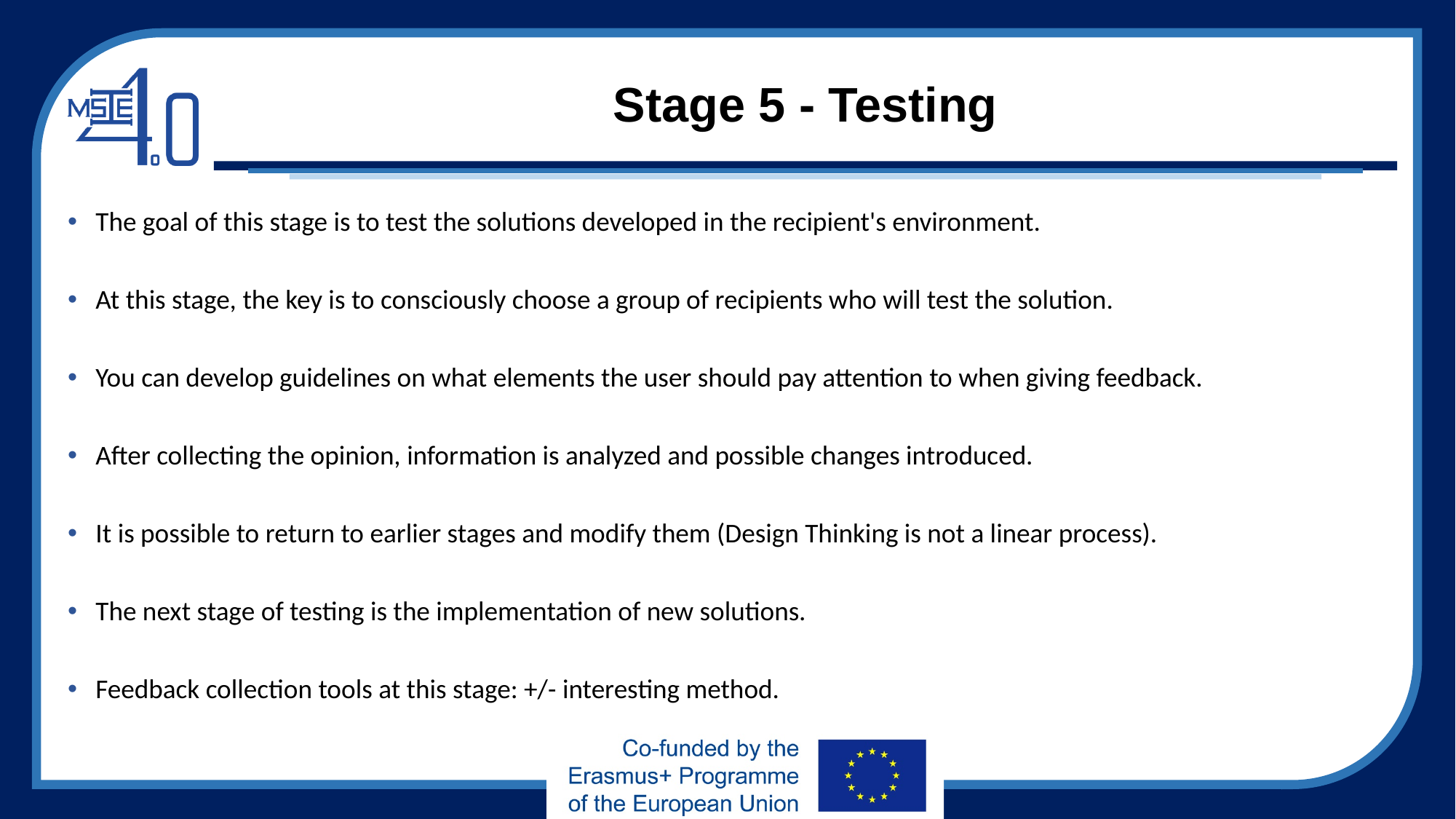

# Stage 5 - Testing
The goal of this stage is to test the solutions developed in the recipient's environment.

At this stage, the key is to consciously choose a group of recipients who will test the solution.

You can develop guidelines on what elements the user should pay attention to when giving feedback.

After collecting the opinion, information is analyzed and possible changes introduced.

It is possible to return to earlier stages and modify them (Design Thinking is not a linear process).

The next stage of testing is the implementation of new solutions.

Feedback collection tools at this stage: +/- interesting method.